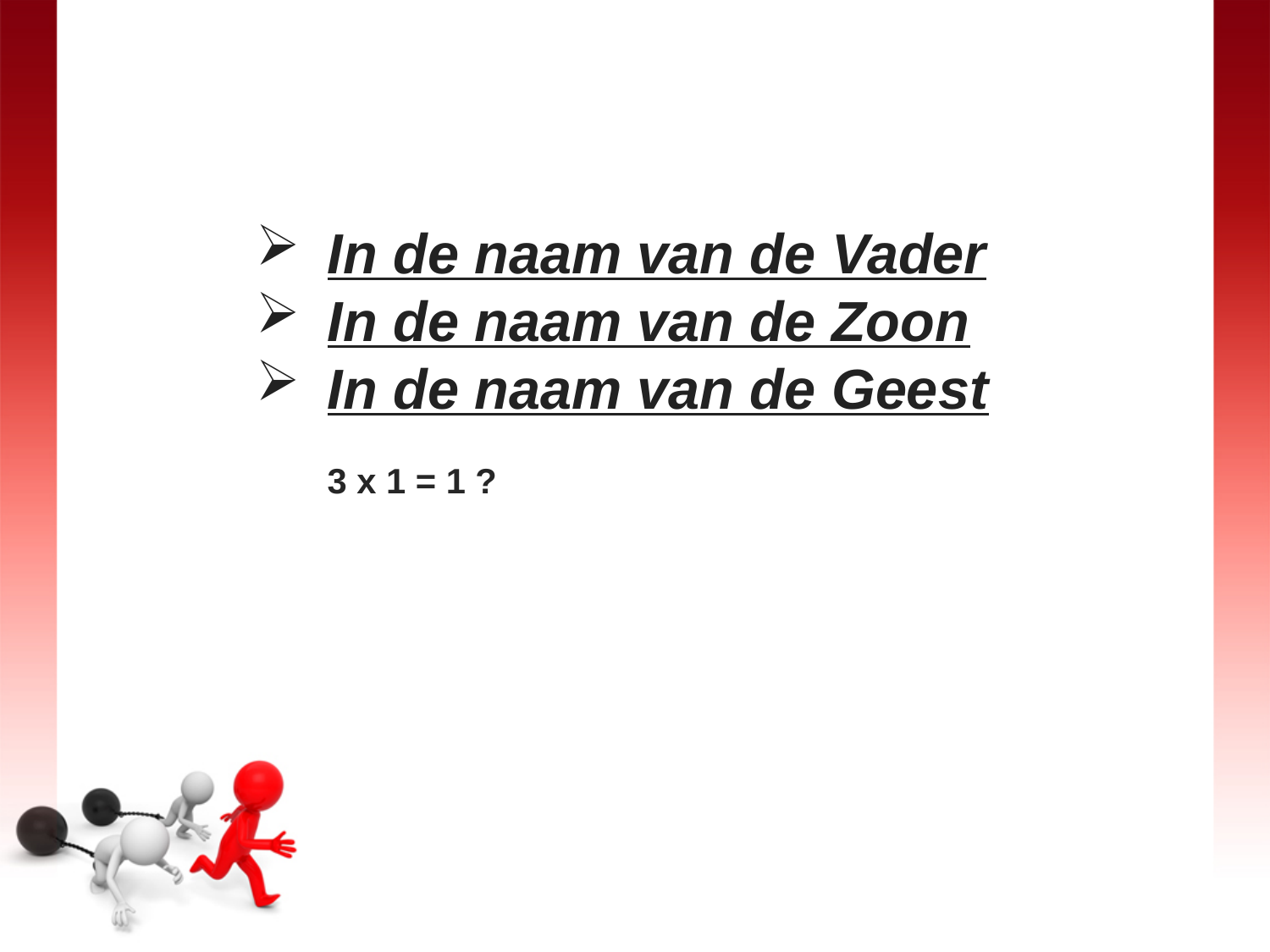

In de naam van de Vader
In de naam van de Zoon
In de naam van de Geest
3 x 1 = 1 ?